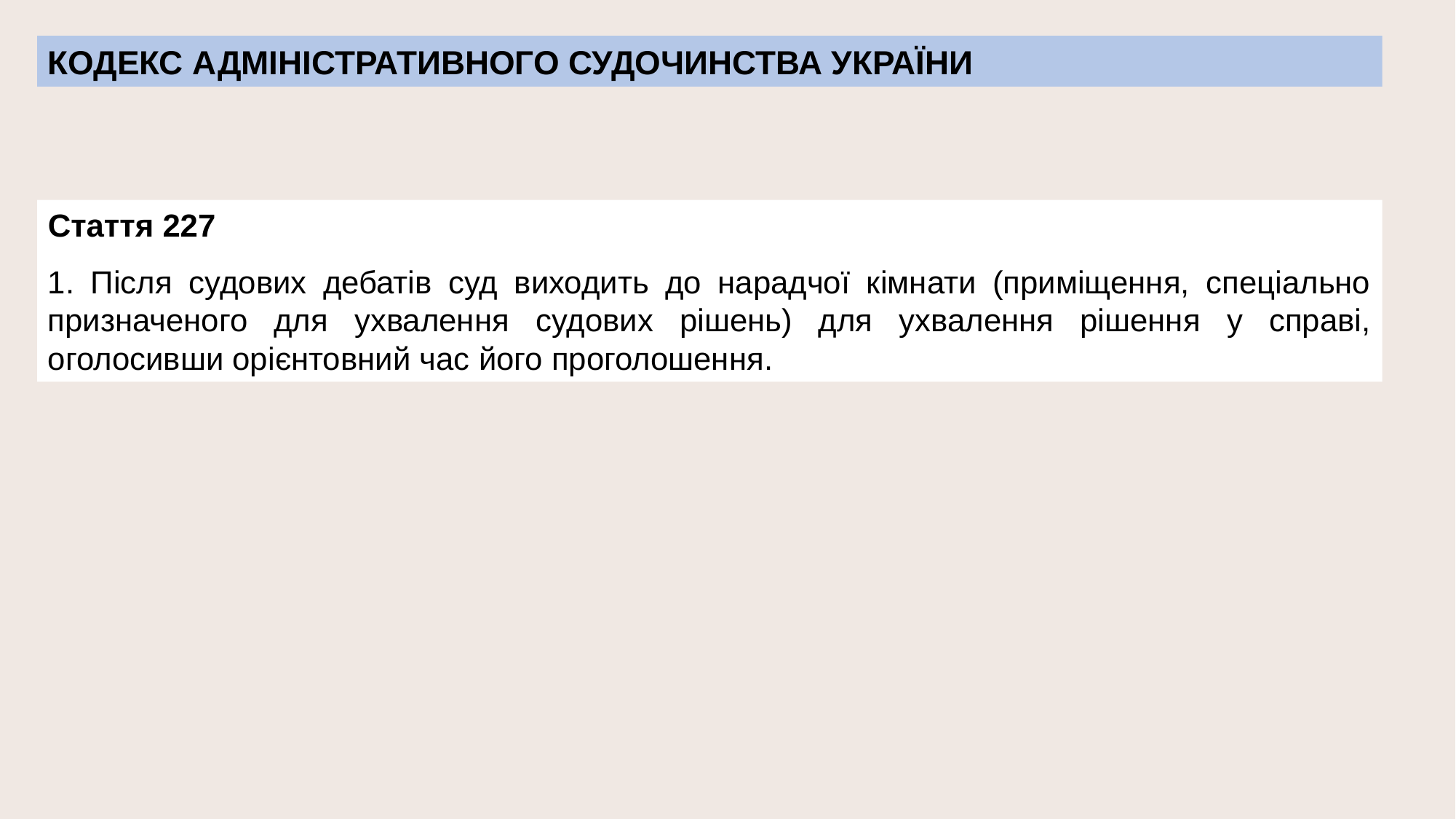

КОДЕКС АДМІНІСТРАТИВНОГО СУДОЧИНСТВА УКРАЇНИ
Стаття 227
1. Після судових дебатів суд виходить до нарадчої кімнати (приміщення, спеціально призначеного для ухвалення судових рішень) для ухвалення рішення у справі, оголосивши орієнтовний час його проголошення.